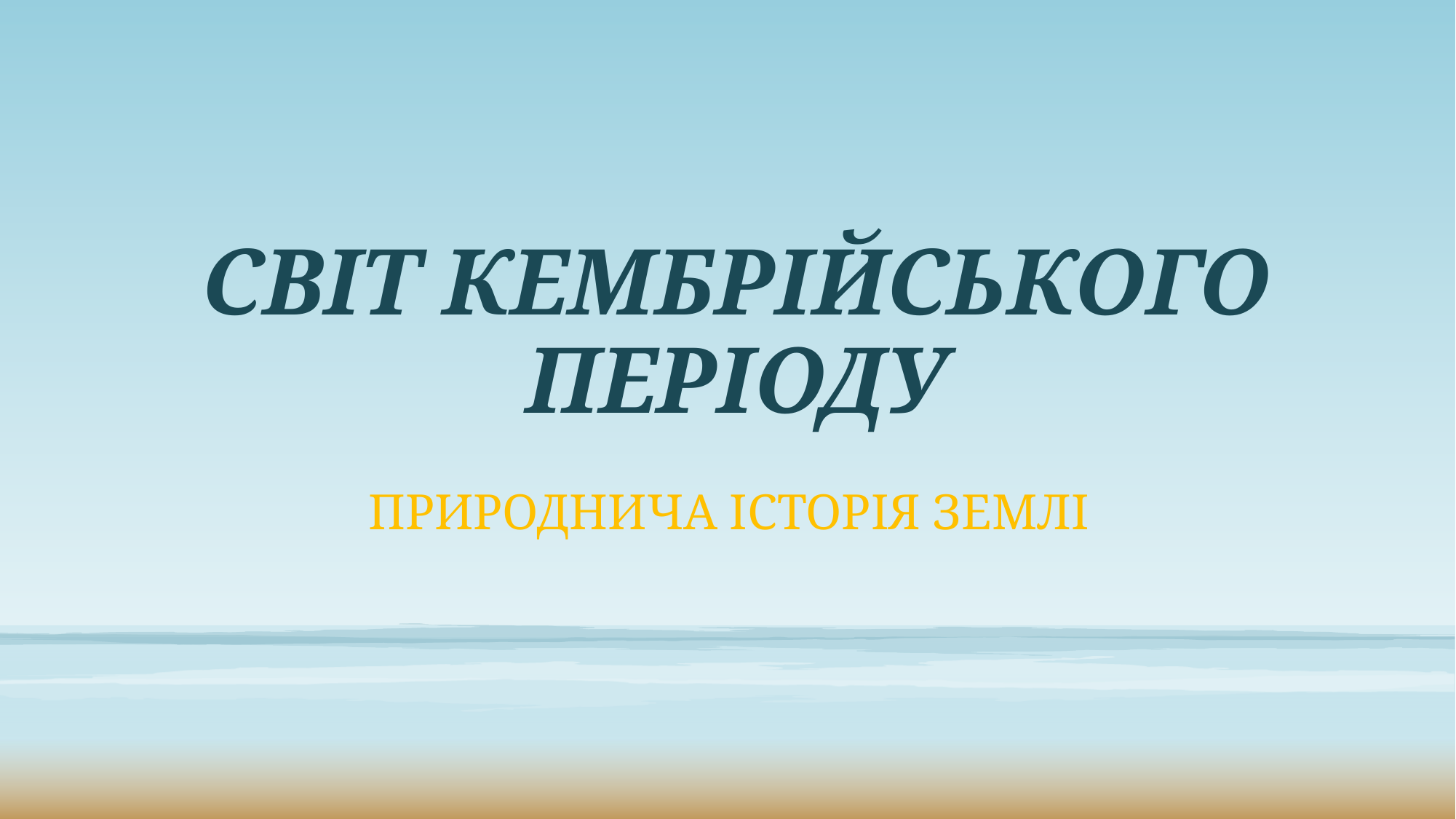

# СВІТ КЕМБРІЙСЬКОГО ПЕРІОДУ
Природнича історія Землі